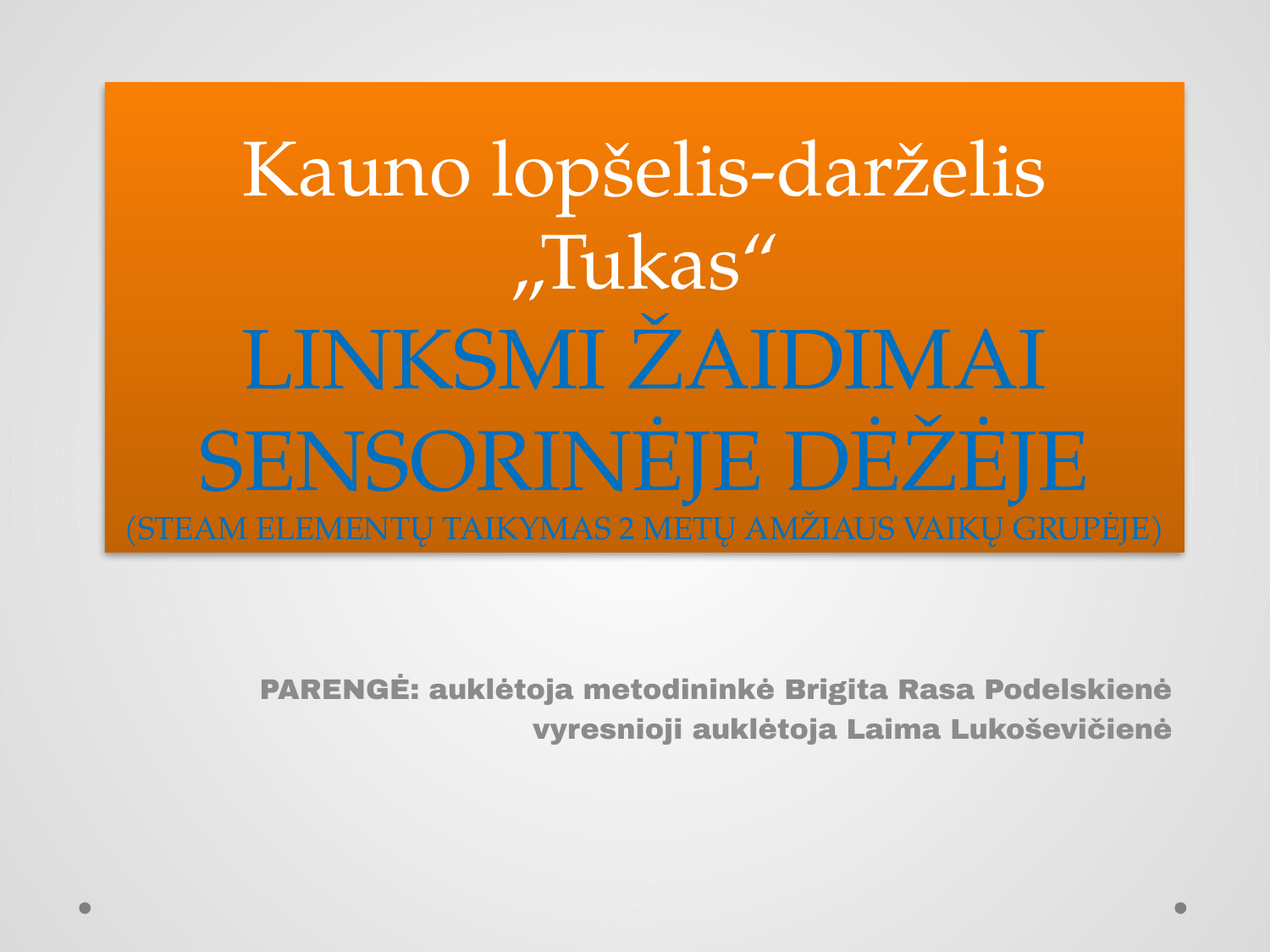

# Kauno lopšelis-darželis „Tukas“ LINKSMI ŽAIDIMAI SENSORINĖJE DĖŽĖJE (STEAM ELEMENTŲ TAIKYMAS 2 METŲ AMŽIAUS VAIKŲ GRUPĖJE)

PARENGĖ: auklėtoja metodininkė Brigita Rasa Podelskienė
 vyresnioji auklėtoja Laima Lukoševičienė